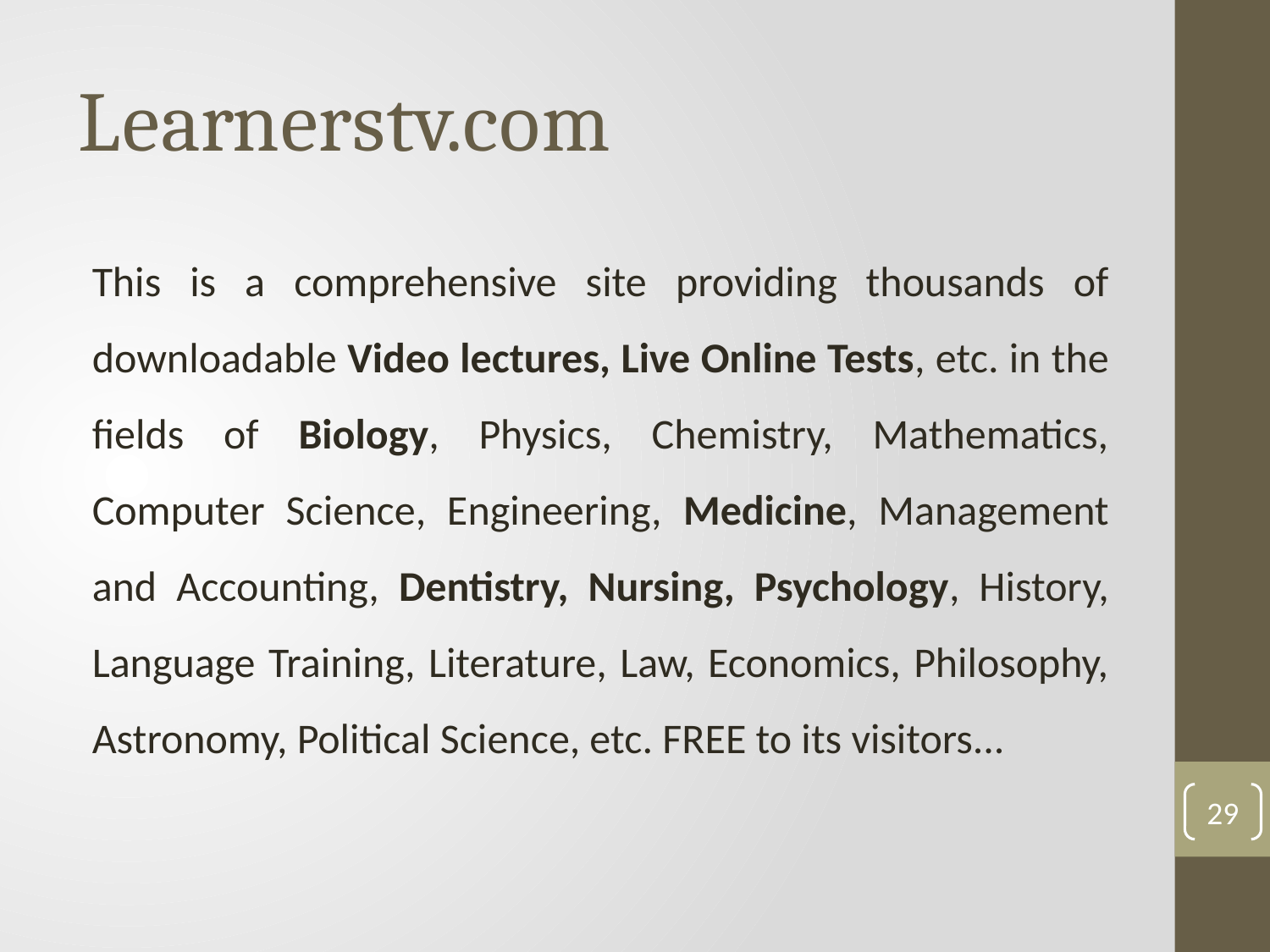

# Learnerstv.com
This is a comprehensive site providing thousands of downloadable Video lectures, Live Online Tests, etc. in the fields of Biology, Physics, Chemistry, Mathematics, Computer Science, Engineering, Medicine, Management and Accounting, Dentistry, Nursing, Psychology, History, Language Training, Literature, Law, Economics, Philosophy, Astronomy, Political Science, etc. FREE to its visitors...
29